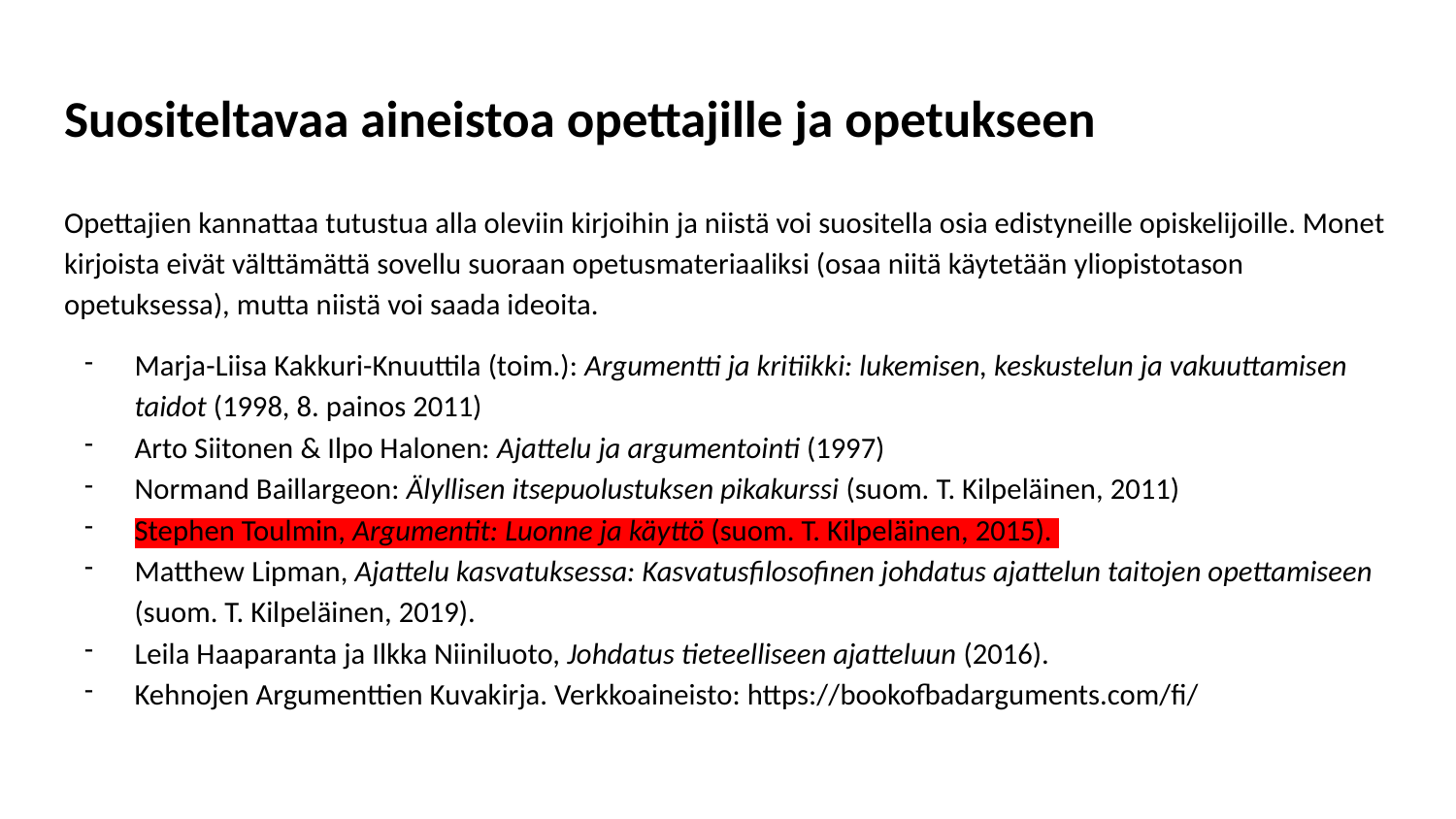

# Suositeltavaa aineistoa opettajille ja opetukseen
Opettajien kannattaa tutustua alla oleviin kirjoihin ja niistä voi suositella osia edistyneille opiskelijoille. Monet kirjoista eivät välttämättä sovellu suoraan opetusmateriaaliksi (osaa niitä käytetään yliopistotason opetuksessa), mutta niistä voi saada ideoita.
Marja-Liisa Kakkuri-Knuuttila (toim.): Argumentti ja kritiikki: lukemisen, keskustelun ja vakuuttamisen taidot (1998, 8. painos 2011)
Arto Siitonen & Ilpo Halonen: Ajattelu ja argumentointi (1997)
Normand Baillargeon: Älyllisen itsepuolustuksen pikakurssi (suom. T. Kilpeläinen, 2011)
Stephen Toulmin, Argumentit: Luonne ja käyttö (suom. T. Kilpeläinen, 2015).
Matthew Lipman, Ajattelu kasvatuksessa: Kasvatusfilosofinen johdatus ajattelun taitojen opettamiseen (suom. T. Kilpeläinen, 2019).
Leila Haaparanta ja Ilkka Niiniluoto, Johdatus tieteelliseen ajatteluun (2016).
Kehnojen Argumenttien Kuvakirja. Verkkoaineisto: https://bookofbadarguments.com/fi/